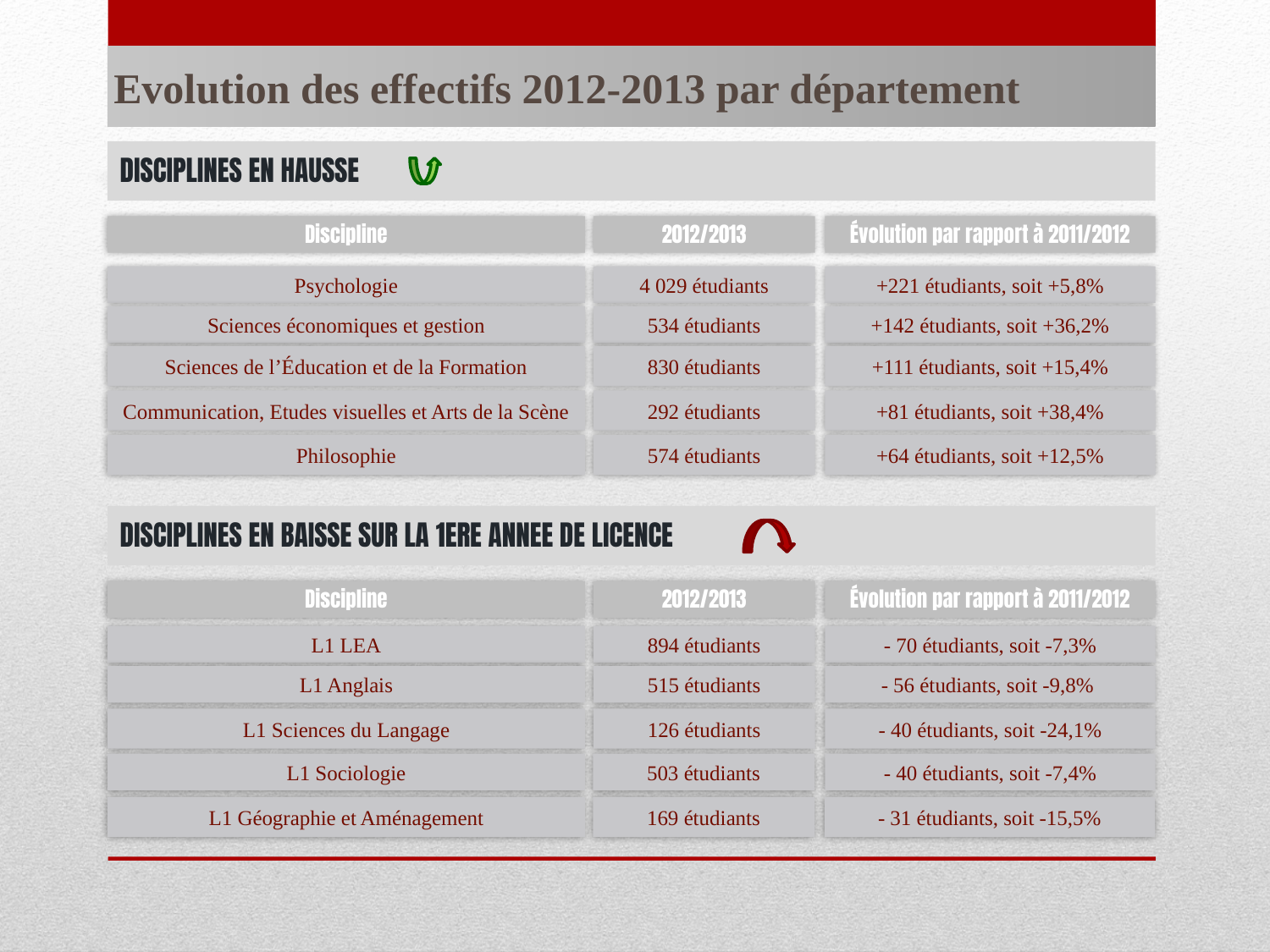

# Evolution des effectifs 2012-2013 par département
DISCIPLINES EN HAUSSE

Évolution par rapport à 2011/2012
Discipline
2012/2013
+221 étudiants, soit +5,8%
Psychologie
4 029 étudiants
+142 étudiants, soit +36,2%
Sciences économiques et gestion
534 étudiants
+111 étudiants, soit +15,4%
Sciences de l’Éducation et de la Formation
830 étudiants
+81 étudiants, soit +38,4%
Communication, Etudes visuelles et Arts de la Scène
292 étudiants
+64 étudiants, soit +12,5%
Philosophie
574 étudiants
DISCIPLINES EN BAISSE SUR LA 1ERE ANNEE DE LICENCE

Évolution par rapport à 2011/2012
Discipline
2012/2013
- 70 étudiants, soit -7,3%
L1 LEA
894 étudiants
L1 Anglais
515 étudiants
- 56 étudiants, soit -9,8%
L1 Sciences du Langage
126 étudiants
- 40 étudiants, soit -24,1%
L1 Sociologie
503 étudiants
- 40 étudiants, soit -7,4%
L1 Géographie et Aménagement
169 étudiants
- 31 étudiants, soit -15,5%